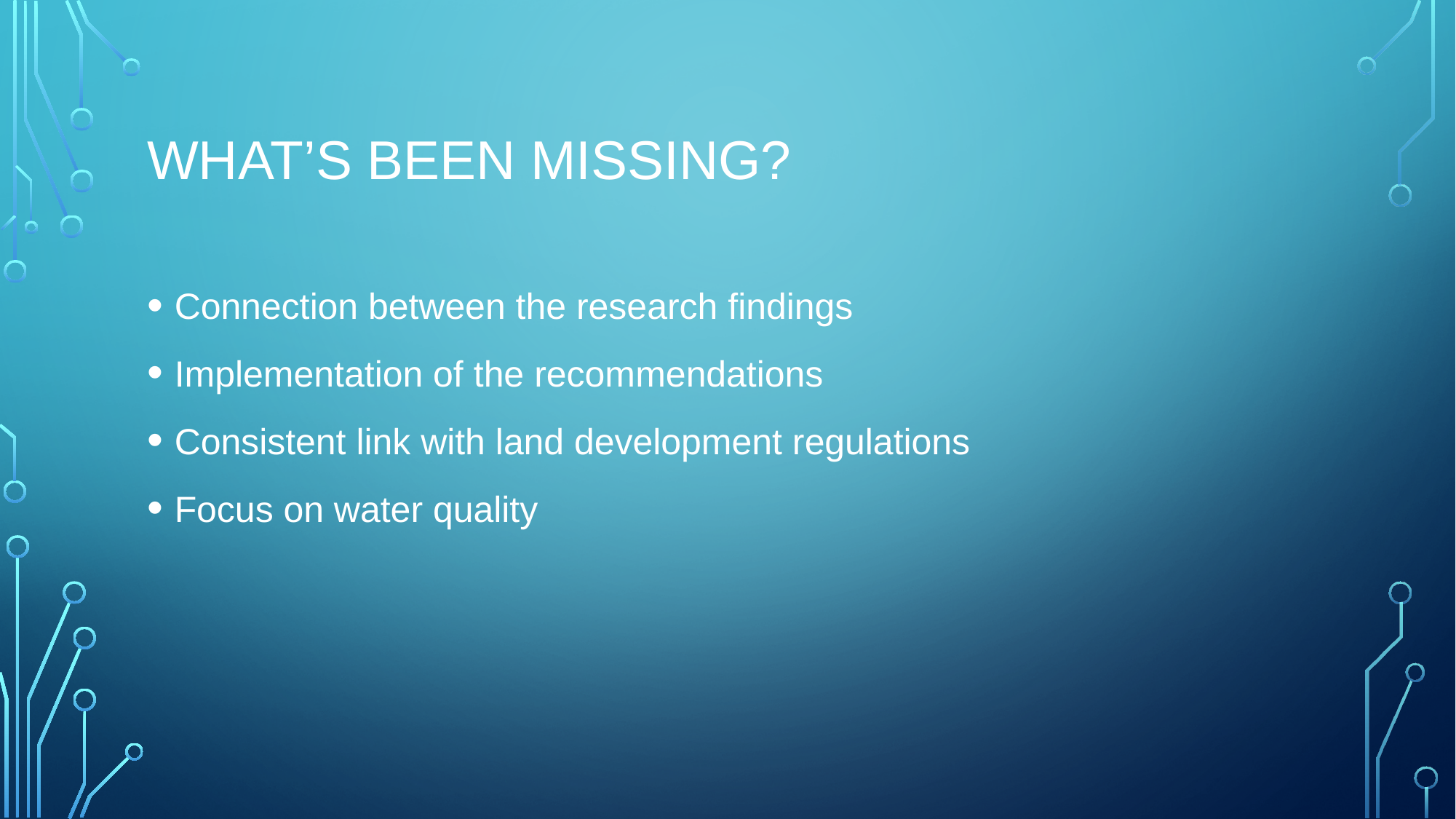

# What’s been missing?
Connection between the research findings
Implementation of the recommendations
Consistent link with land development regulations
Focus on water quality